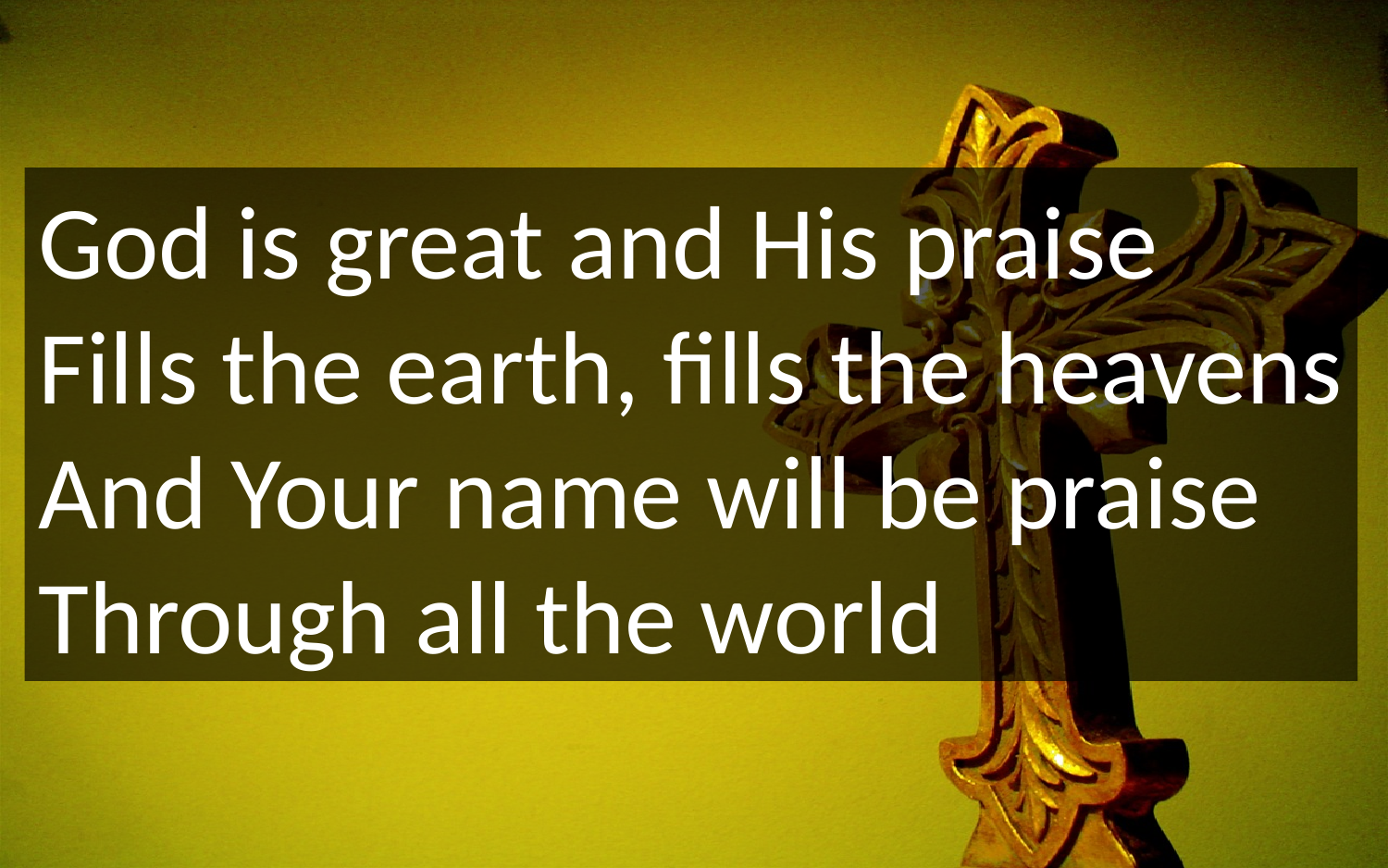

God is great and His praise
Fills the earth, fills the heavens
And Your name will be praise
Through all the world